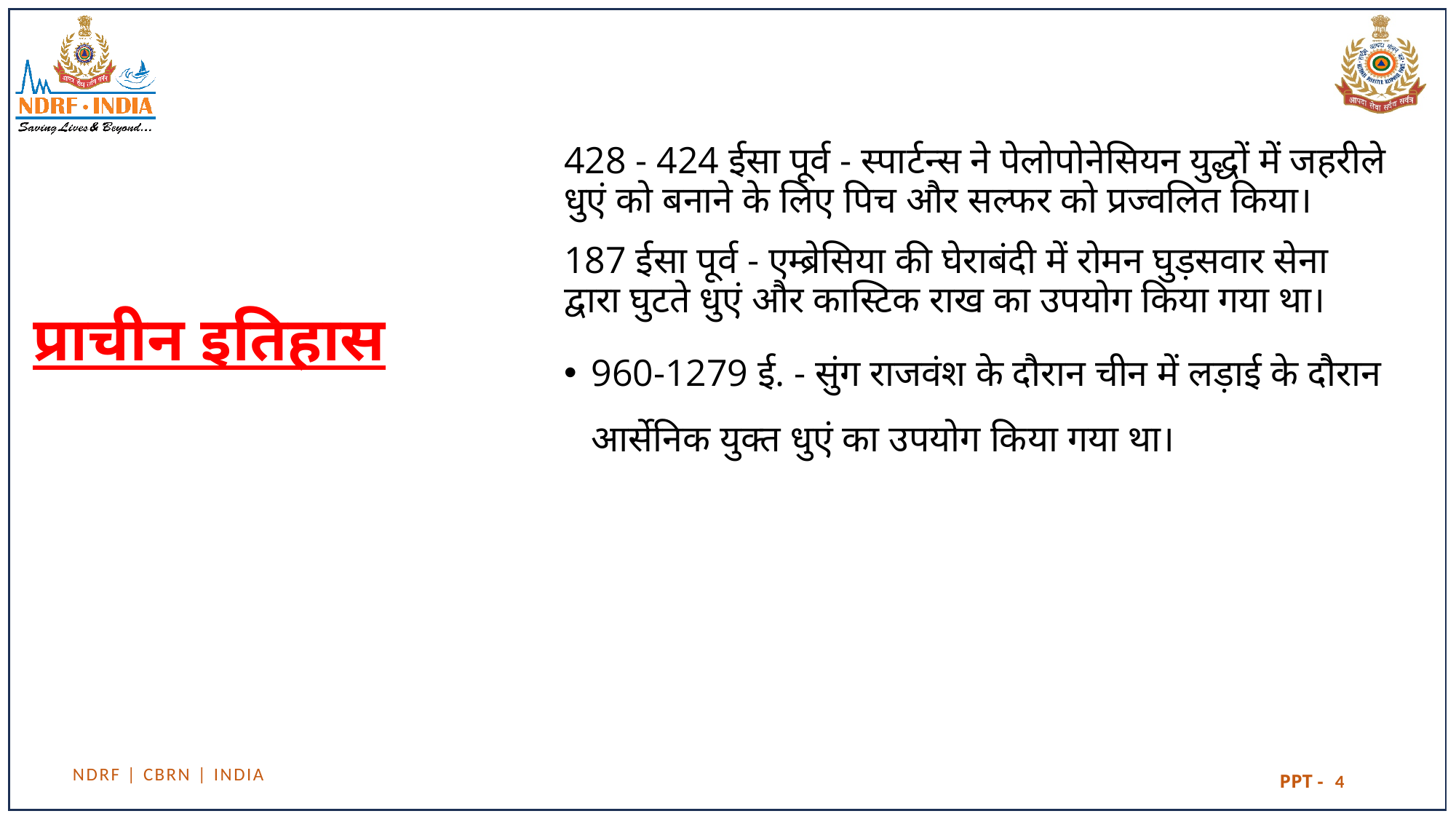

428 - 424 ईसा पूर्व - स्पार्टन्स ने पेलोपोनेसियन युद्धों में जहरीले धुएं को बनाने के लिए पिच और सल्फर को प्रज्वलित किया।
187 ईसा पूर्व - एम्ब्रेसिया की घेराबंदी में रोमन घुड़सवार सेना द्वारा घुटते धुएं और कास्टिक राख का उपयोग किया गया था।
960-1279 ई. - सुंग राजवंश के दौरान चीन में लड़ाई के दौरान आर्सेनिक युक्त धुएं का उपयोग किया गया था।
# प्राचीन इतिहास

4